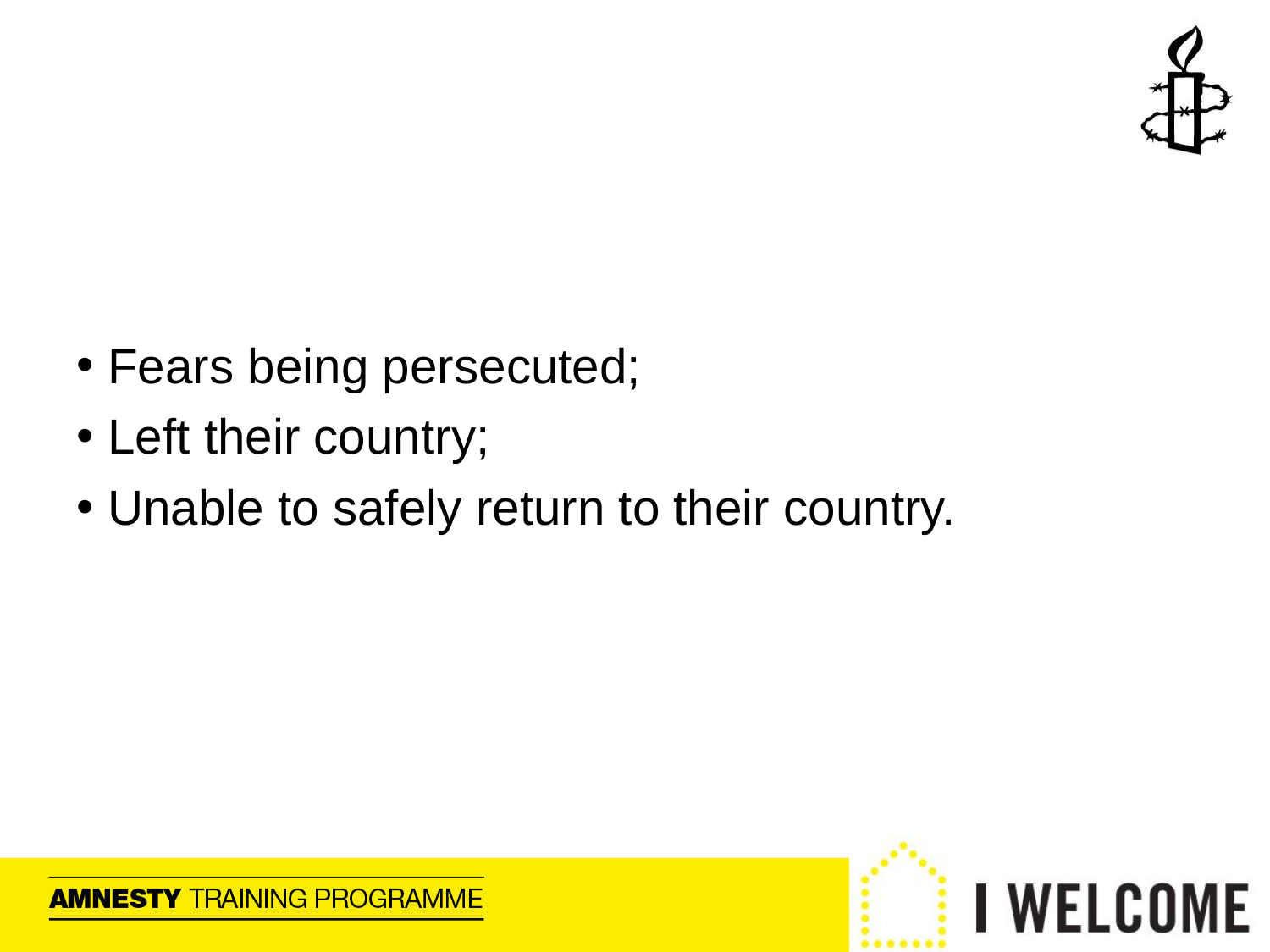

#

Fears being persecuted;
Left their country;
Unable to safely return to their country.